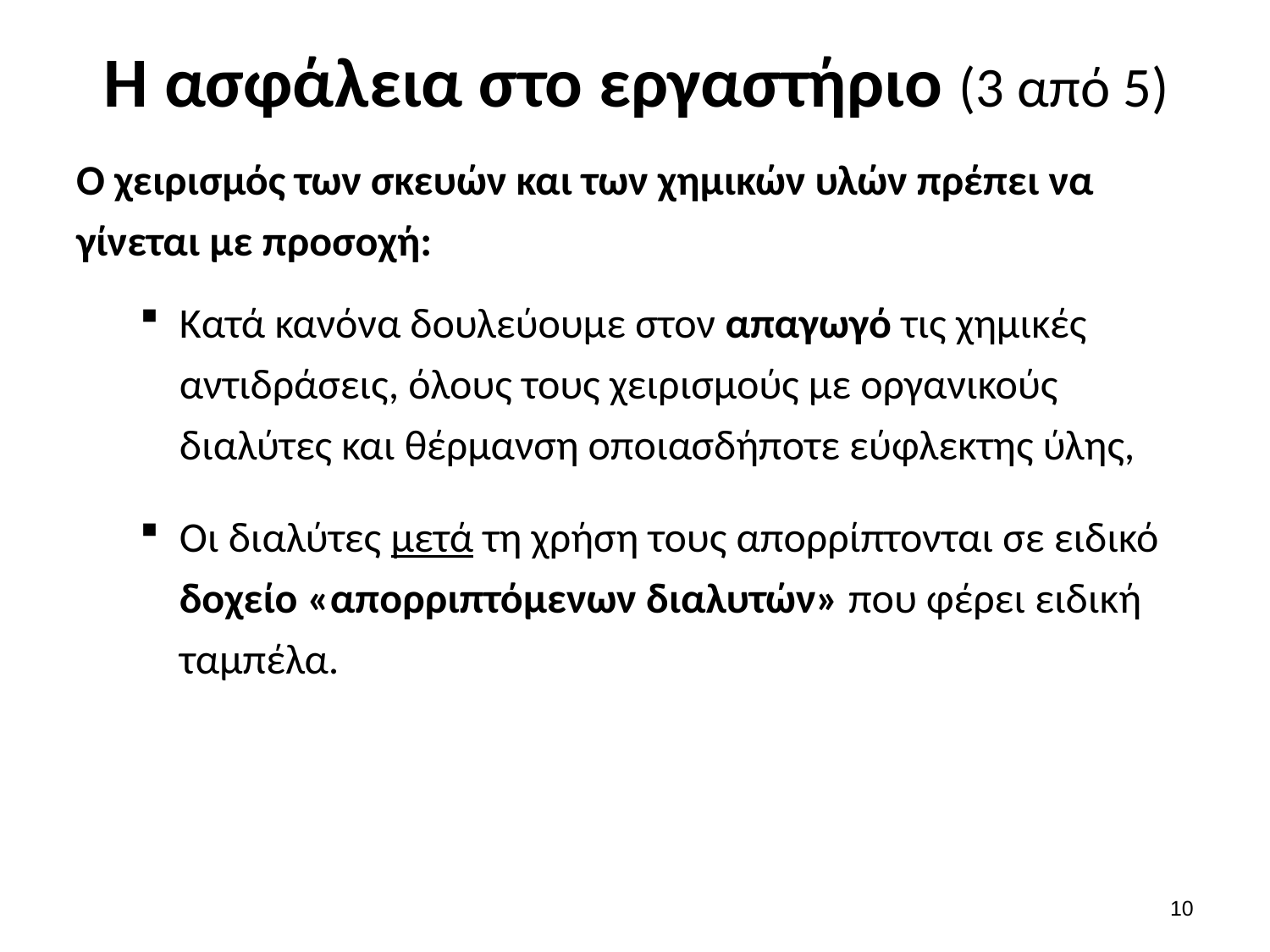

# Η ασφάλεια στο εργαστήριο (3 από 5)
Ο χειρισμός των σκευών και των χημικών υλών πρέπει να γίνεται με προσοχή:
Κατά κανόνα δουλεύουμε στον απαγωγό τις χημικές αντιδράσεις, όλους τους χειρισμούς με οργανικούς διαλύτες και θέρμανση οποιασδήποτε εύφλεκτης ύλης,
Οι διαλύτες μετά τη χρήση τους απορρίπτονται σε ειδικό δοχείο «απορριπτόμενων διαλυτών» που φέρει ειδική ταμπέλα.
10